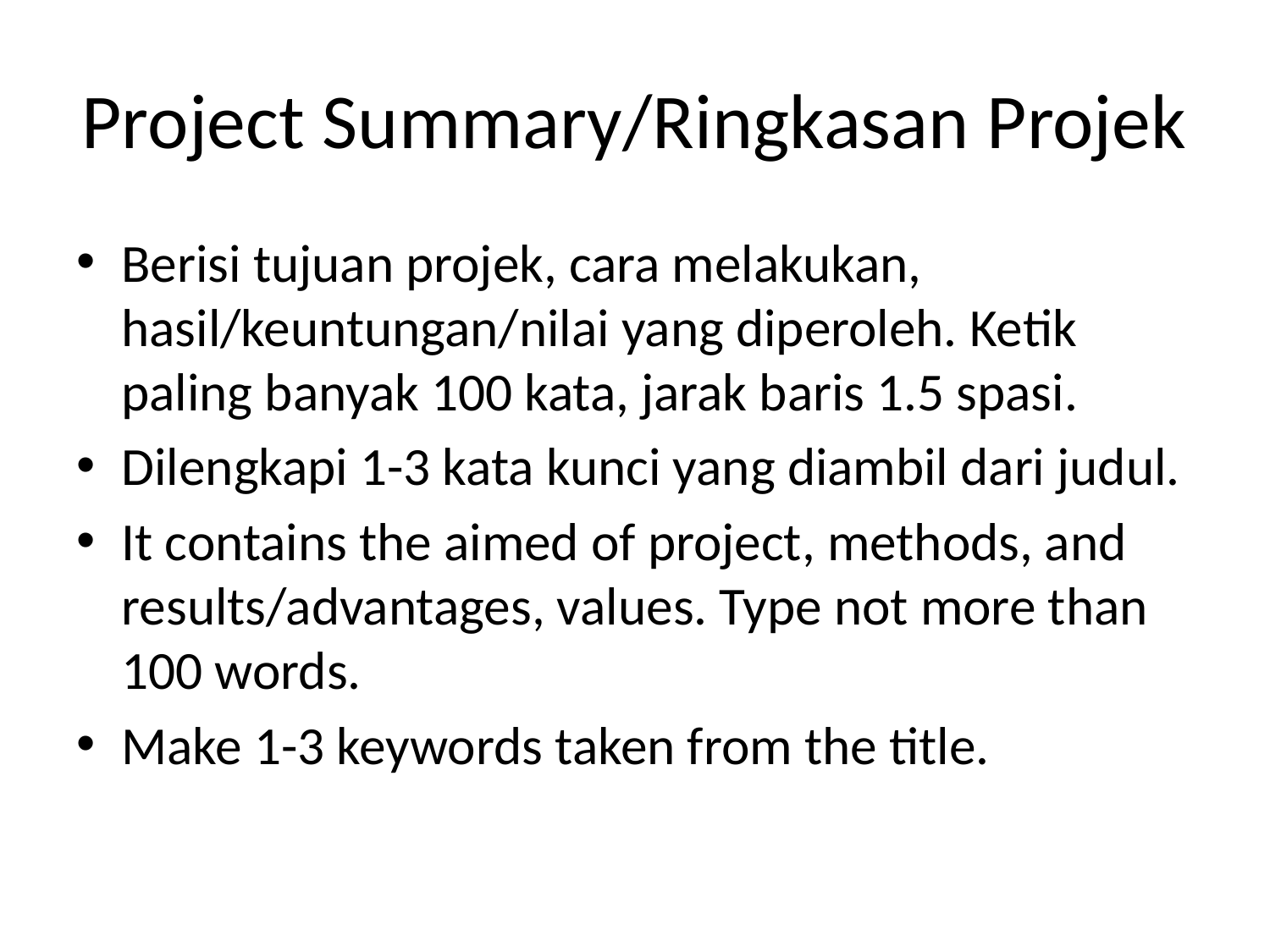

# Project Summary/Ringkasan Projek
Berisi tujuan projek, cara melakukan, hasil/keuntungan/nilai yang diperoleh. Ketik paling banyak 100 kata, jarak baris 1.5 spasi.
Dilengkapi 1-3 kata kunci yang diambil dari judul.
It contains the aimed of project, methods, and results/advantages, values. Type not more than 100 words.
Make 1-3 keywords taken from the title.